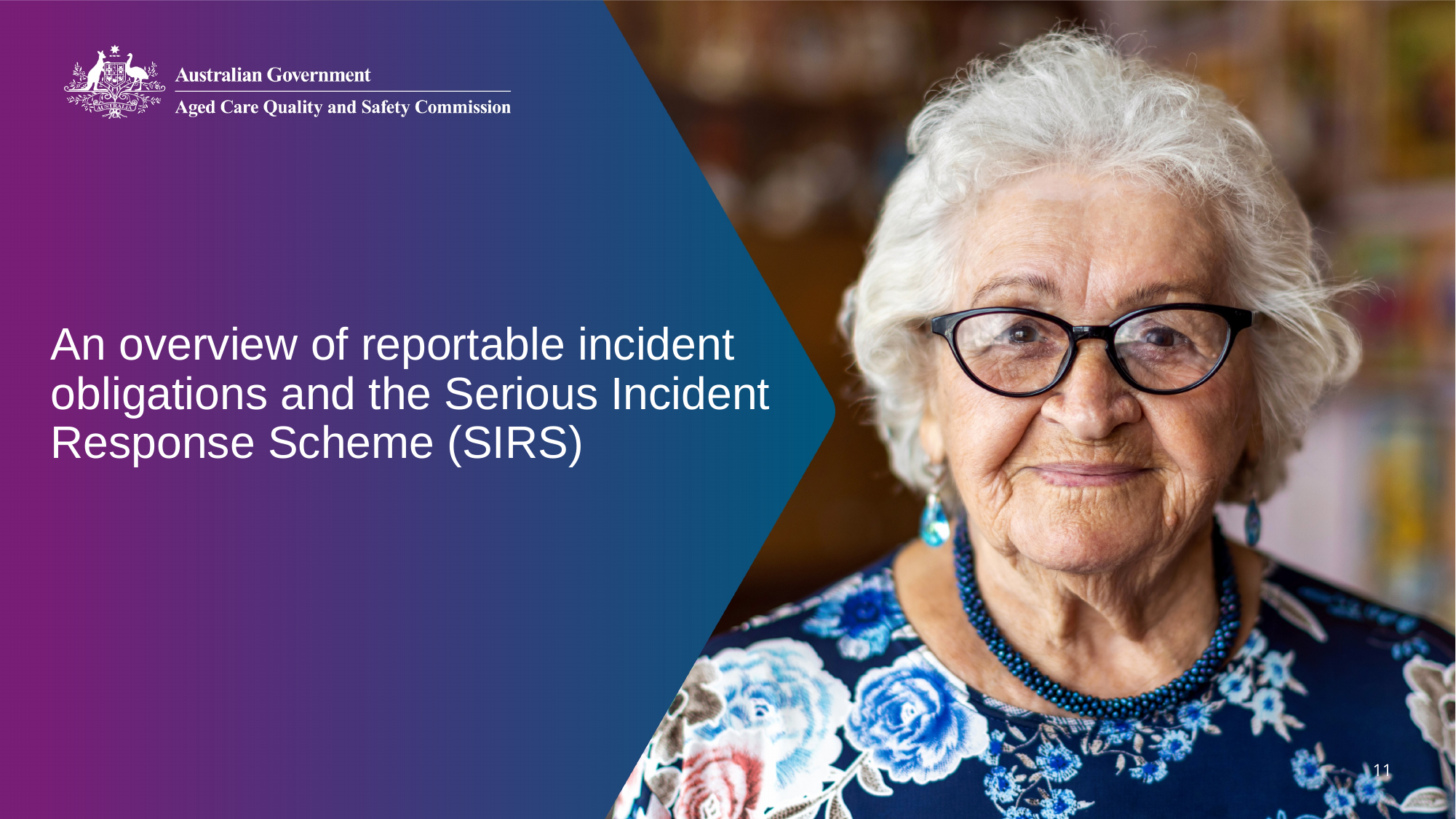

# An overview of reportable incident obligations and the Serious Incident Response Scheme (SIRS)